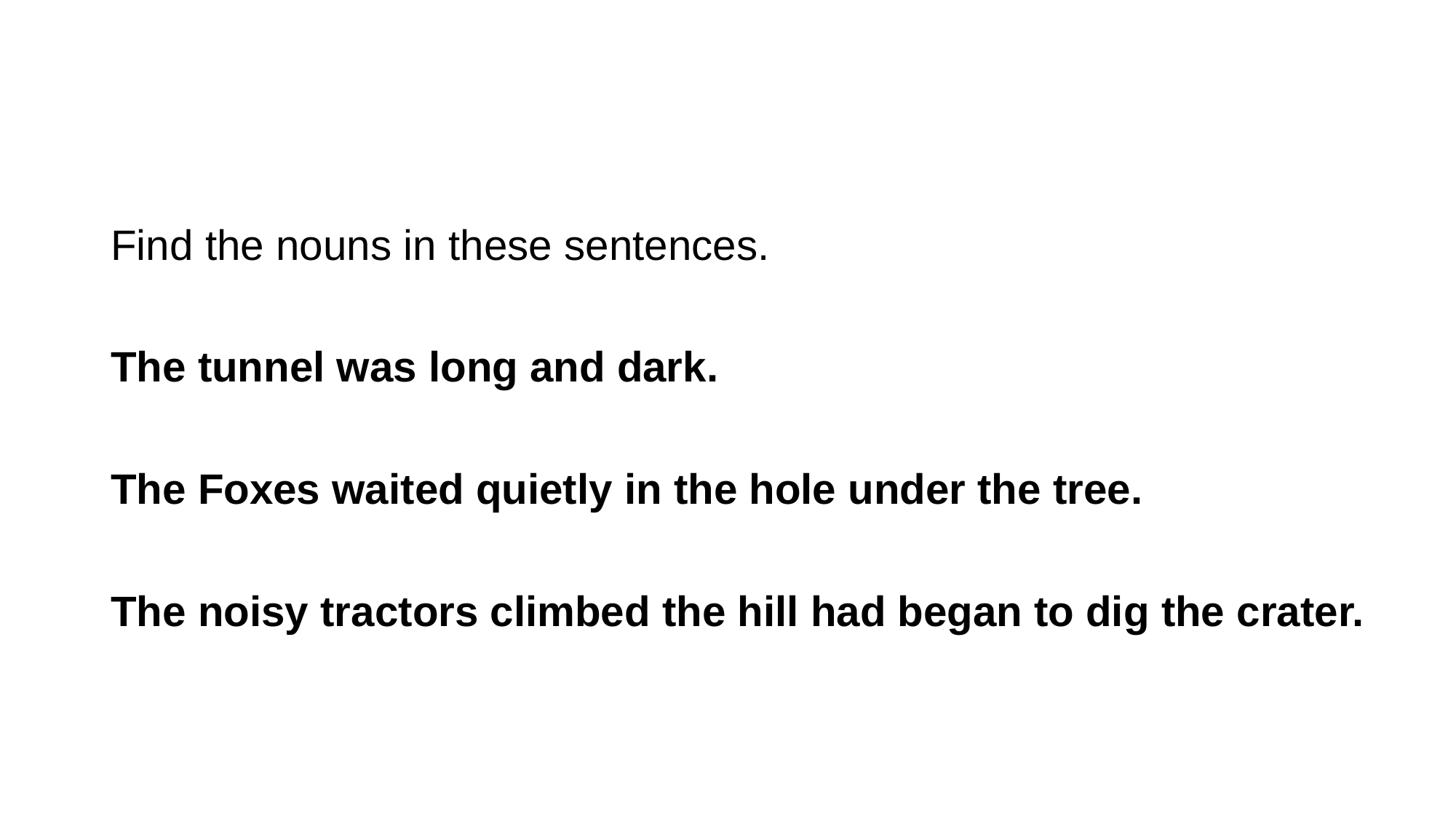

Find the nouns in these sentences.

The tunnel was long and dark.

The Foxes waited quietly in the hole under the tree.

The noisy tractors climbed the hill had began to dig the crater.